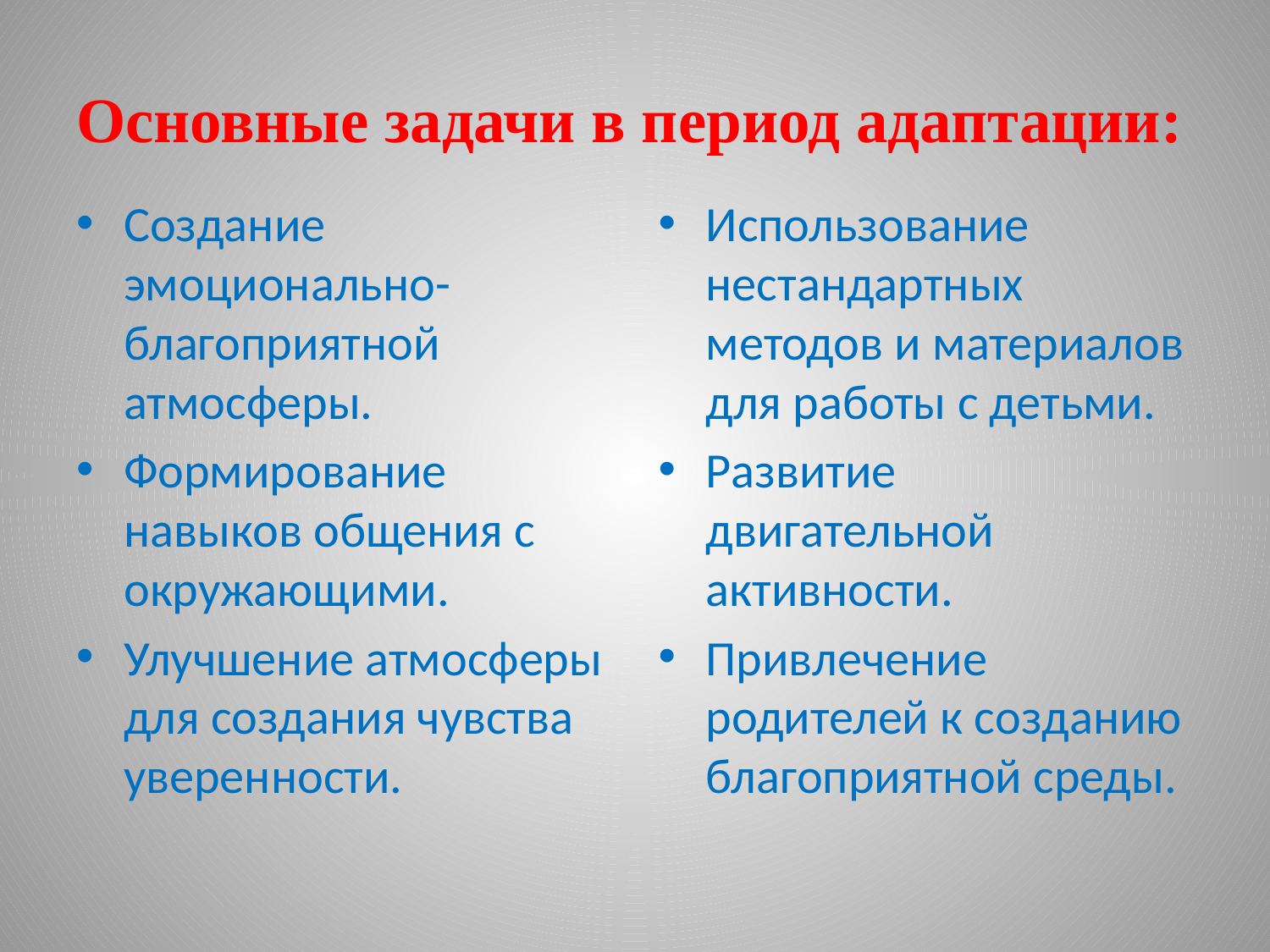

# Основные задачи в период адаптации:
Создание эмоционально-благоприятной атмосферы.
Формирование навыков общения с окружающими.
Улучшение атмосферы для создания чувства уверенности.

Использование нестандартных методов и материалов для работы с детьми.
Развитие двигательной активности.
Привлечение родителей к созданию благоприятной среды.